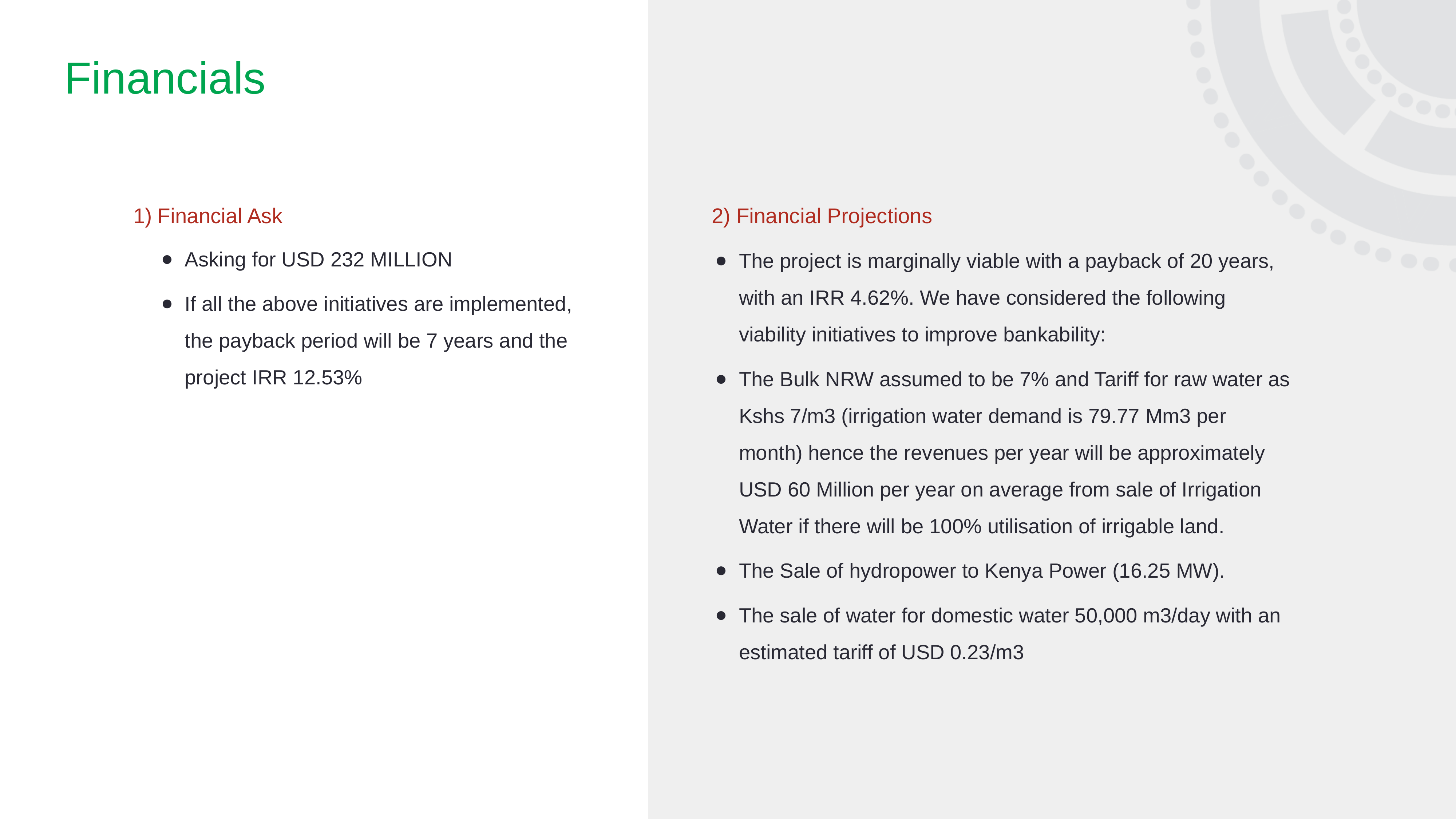

# Financials
Financial Ask
Asking for USD 232 MILLION
If all the above initiatives are implemented, the payback period will be 7 years and the  project IRR 12.53%
2) Financial Projections
The project is marginally viable with a payback of 20 years, with an IRR 4.62%. We have considered the following viability initiatives to improve bankability:
The Bulk NRW assumed to be 7% and Tariff for raw water as Kshs 7/m3 (irrigation water demand is 79.77 Mm3 per month) hence the revenues per year will be approximately  USD 60 Million per year on average from sale of Irrigation Water if there will be 100% utilisation of irrigable land.
The Sale of hydropower to Kenya Power (16.25 MW).
The sale of water for domestic water 50,000 m3/day with an estimated tariff of USD 0.23/m3